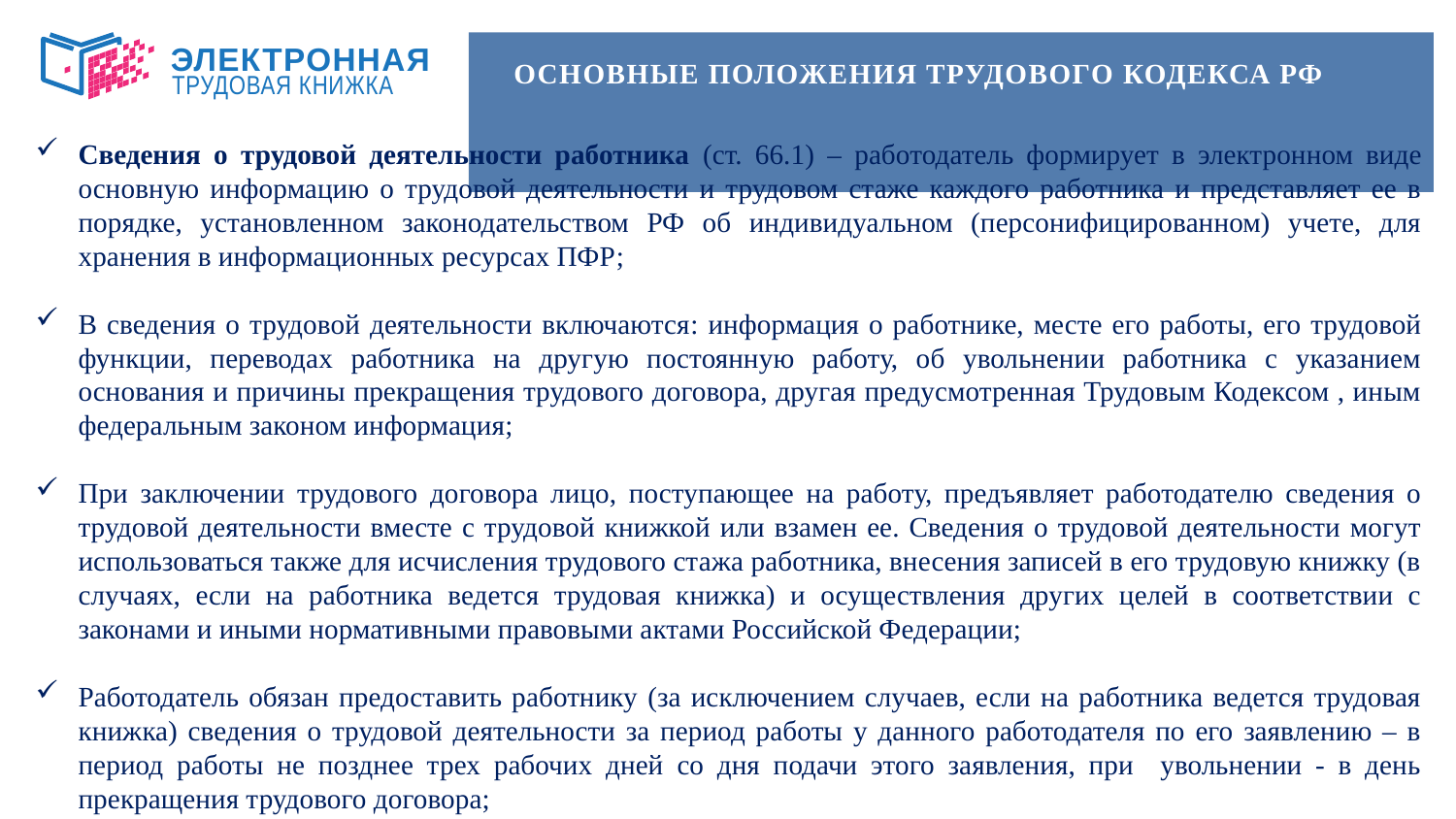

# ОСНОВНЫЕ ПОЛОЖЕНИЯ ТРУДОВОГО КОДЕКСА РФ
ЭЛЕКТРОННАЯ

ТРУДОВАЯ КНИЖКА

Сведения о трудовой деятельности работника (ст. 66.1) – работодатель формирует в электронном виде основную информацию о трудовой деятельности и трудовом стаже каждого работника и представляет ее в порядке, установленном законодательством РФ об индивидуальном (персонифицированном) учете, для хранения в информационных ресурсах ПФР;

В сведения о трудовой деятельности включаются: информация о работнике, месте его работы, его трудовой функции, переводах работника на другую постоянную работу, об увольнении работника с указанием основания и причины прекращения трудового договора, другая предусмотренная Трудовым Кодексом , иным федеральным законом информация;

При заключении трудового договора лицо, поступающее на работу, предъявляет работодателю сведения о трудовой деятельности вместе с трудовой книжкой или взамен ее. Сведения о трудовой деятельности могут использоваться также для исчисления трудового стажа работника, внесения записей в его трудовую книжку (в случаях, если на работника ведется трудовая книжка) и осуществления других целей в соответствии с законами и иными нормативными правовыми актами Российской Федерации;

Работодатель обязан предоставить работнику (за исключением случаев, если на работника ведется трудовая книжка) сведения о трудовой деятельности за период работы у данного работодателя по его заявлению – в период работы не позднее трех рабочих дней со дня подачи этого заявления, при  увольнении - в день прекращения трудового договора;